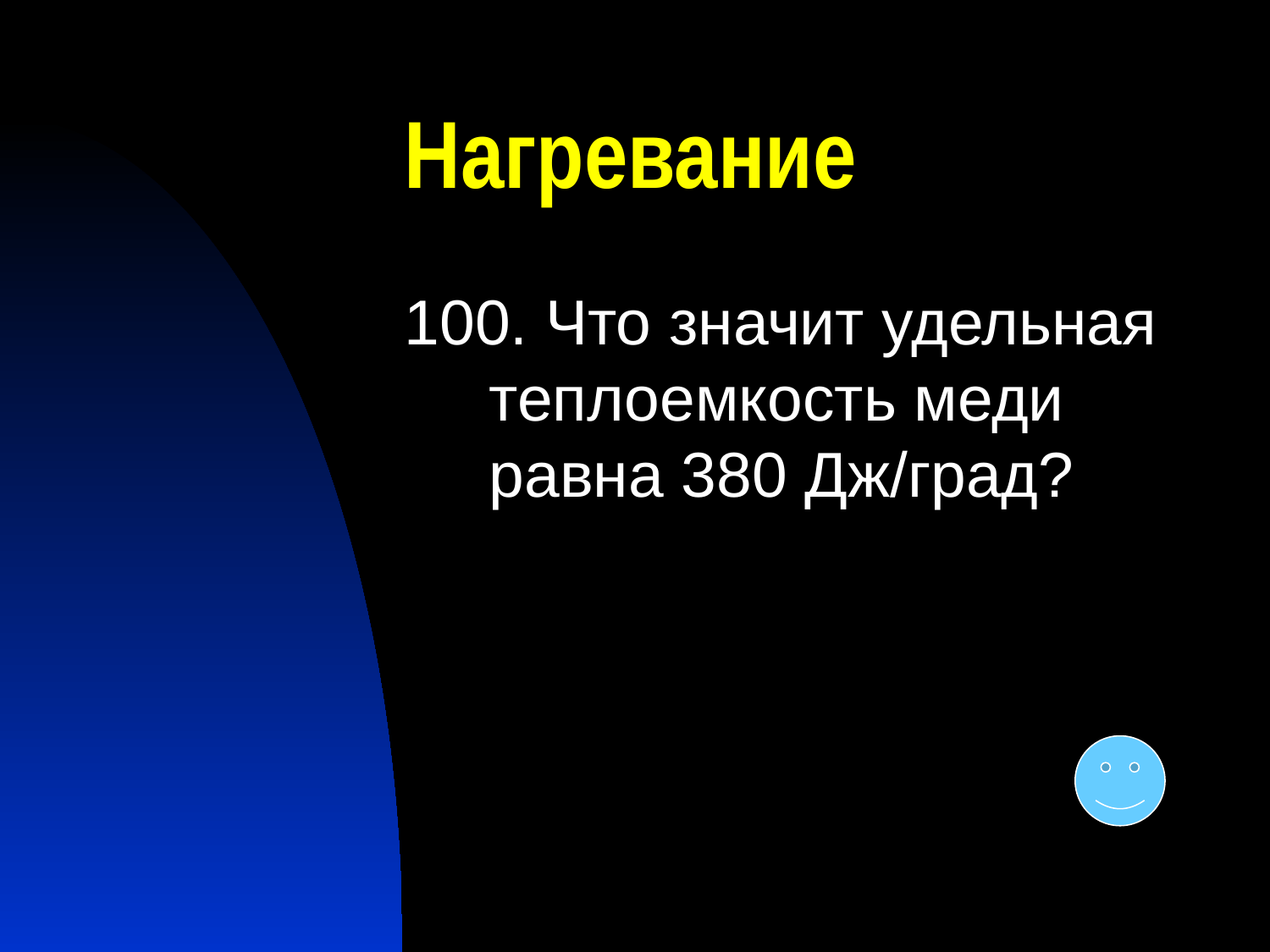

# Нагревание
100. Что значит удельная теплоемкость меди равна 380 Дж/град?